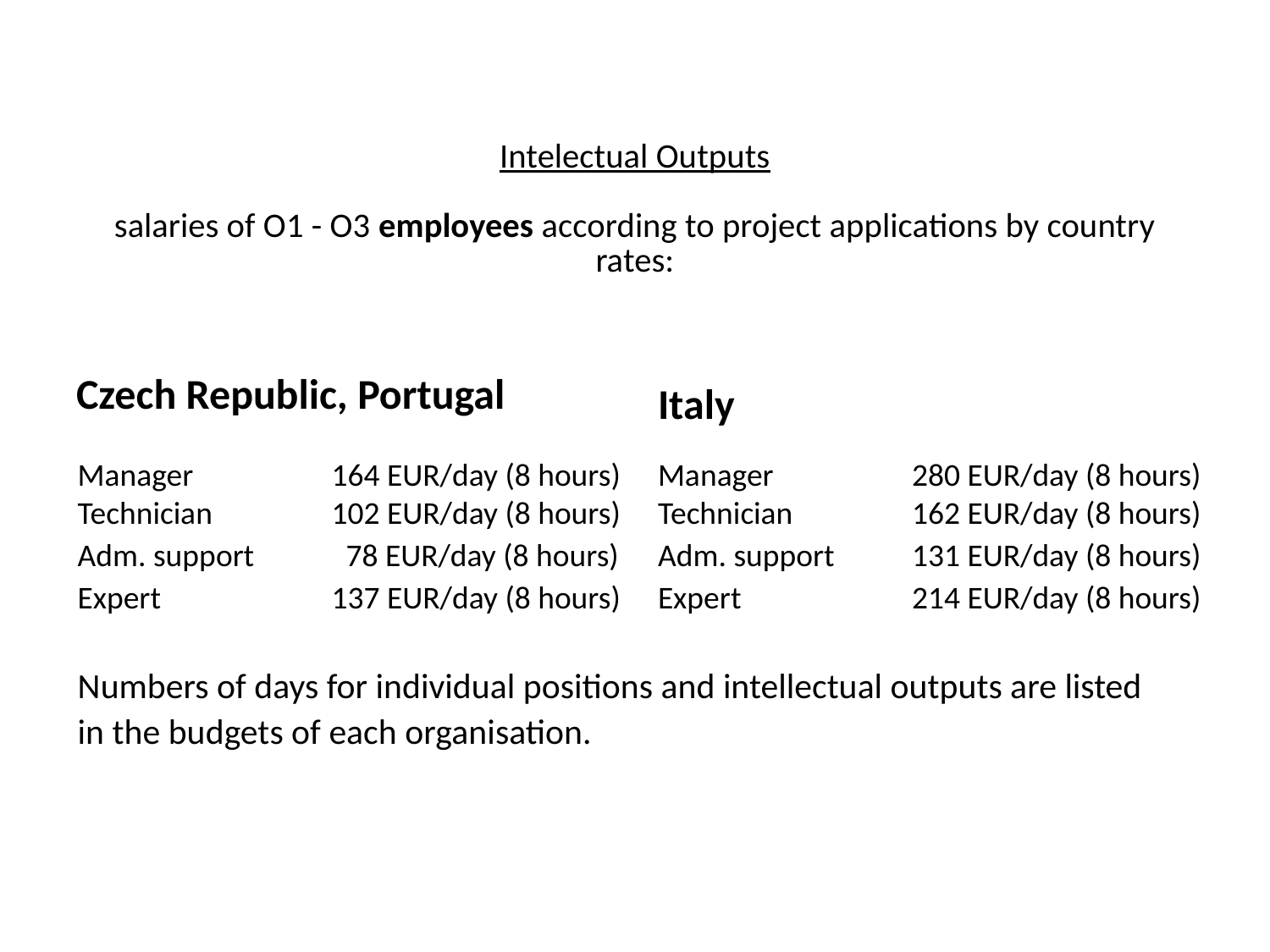

# Intelectual Outputs salaries of O1 - O3 employees according to project applications by country rates:
Czech Republic, Portugal
Italy
Manager		164 EUR/day (8 hours)
Technician	102 EUR/day (8 hours)
Adm. support	  78 EUR/day (8 hours)
Expert		137 EUR/day (8 hours)

Numbers of days for individual positions and intellectual outputs are listed
in the budgets of each organisation.

Manager		280 EUR/day (8 hours)
Technician	162 EUR/day (8 hours)
Adm. support	131 EUR/day (8 hours)
Expert		214 EUR/day (8 hours)